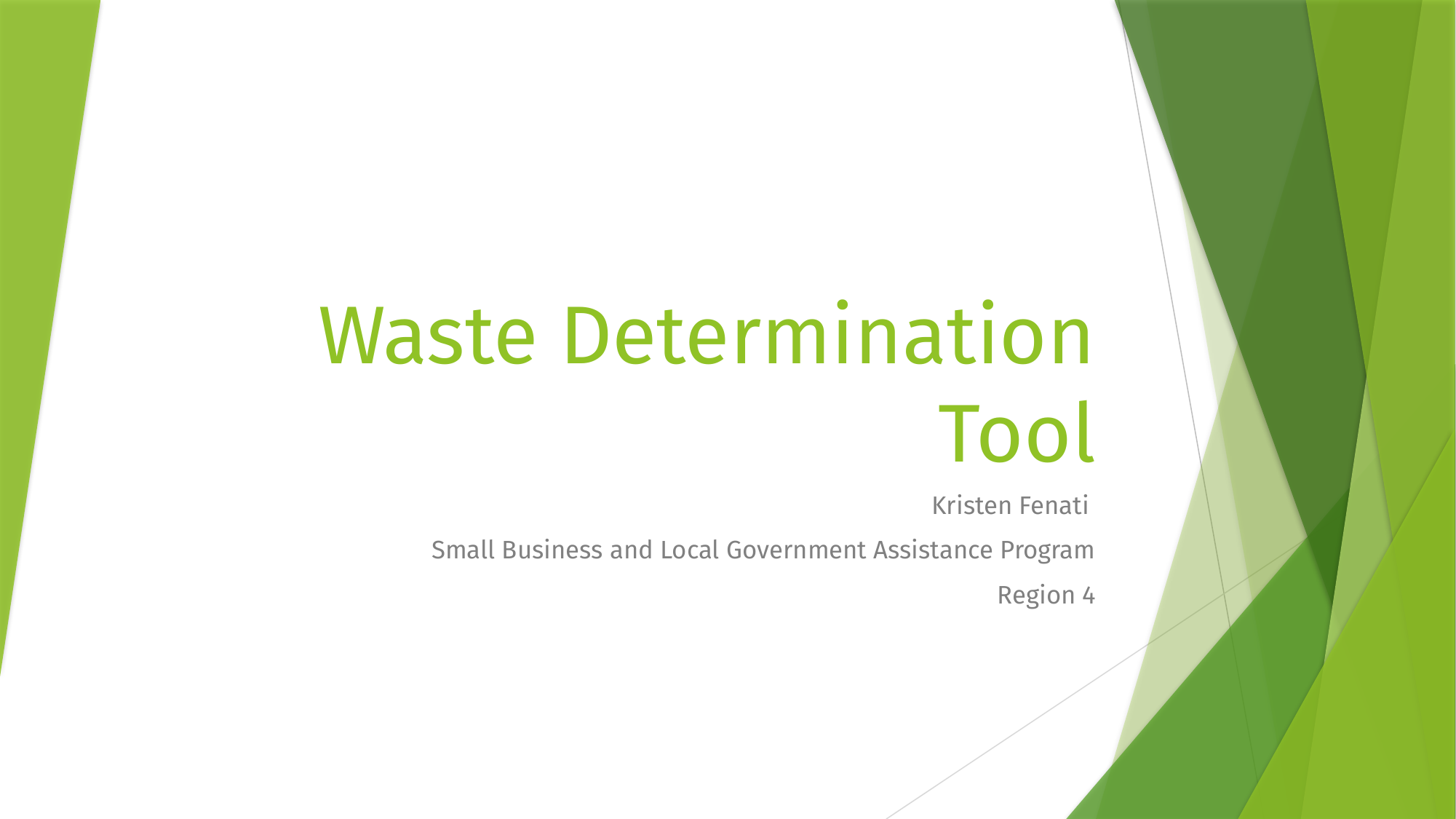

# Waste Determination Tool
Kristen Fenati
Small Business and Local Government Assistance Program
Region 4